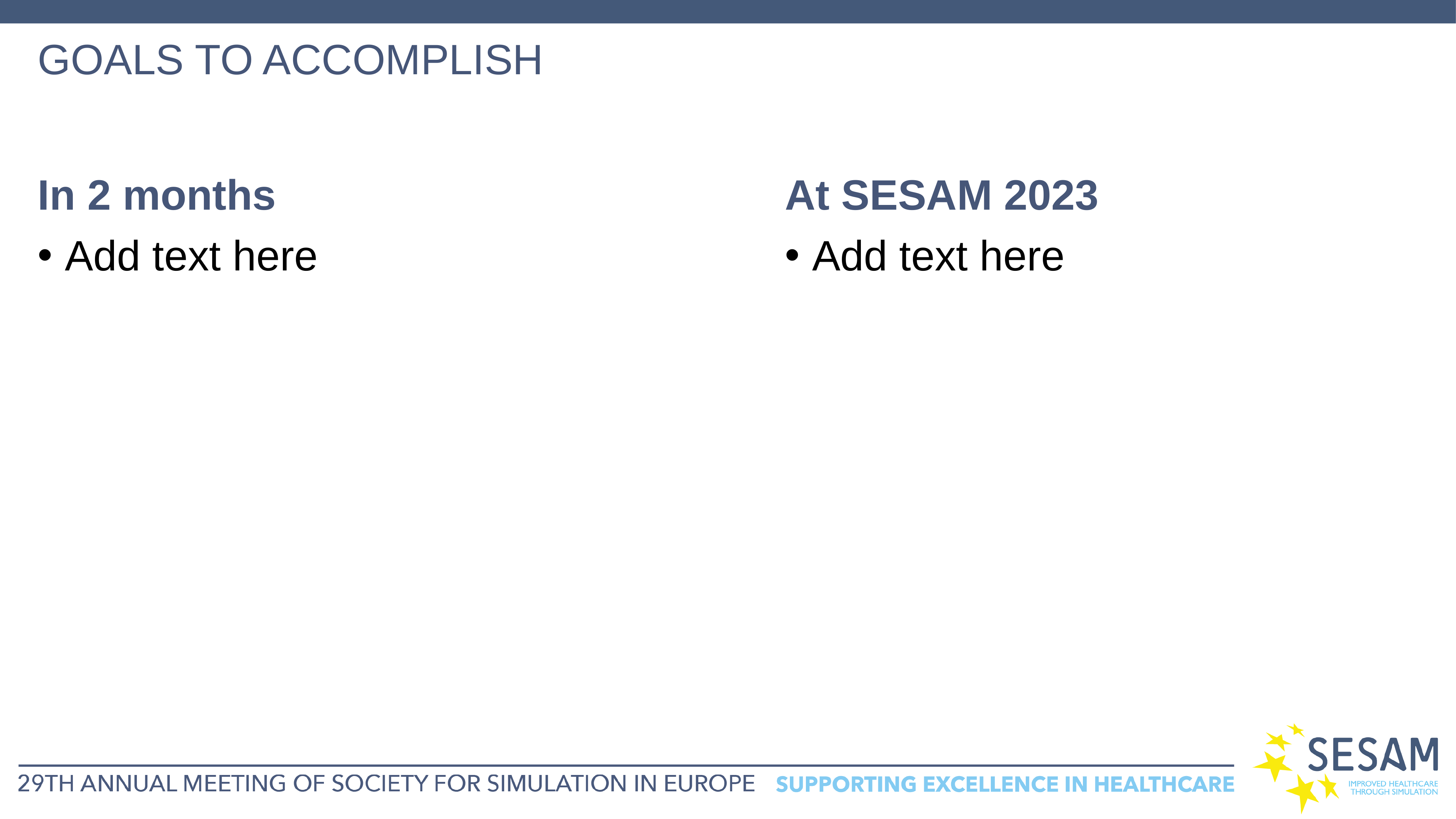

# GOALS TO ACCOMPLISH
In 2 months
Add text here
At SESAM 2023
Add text here